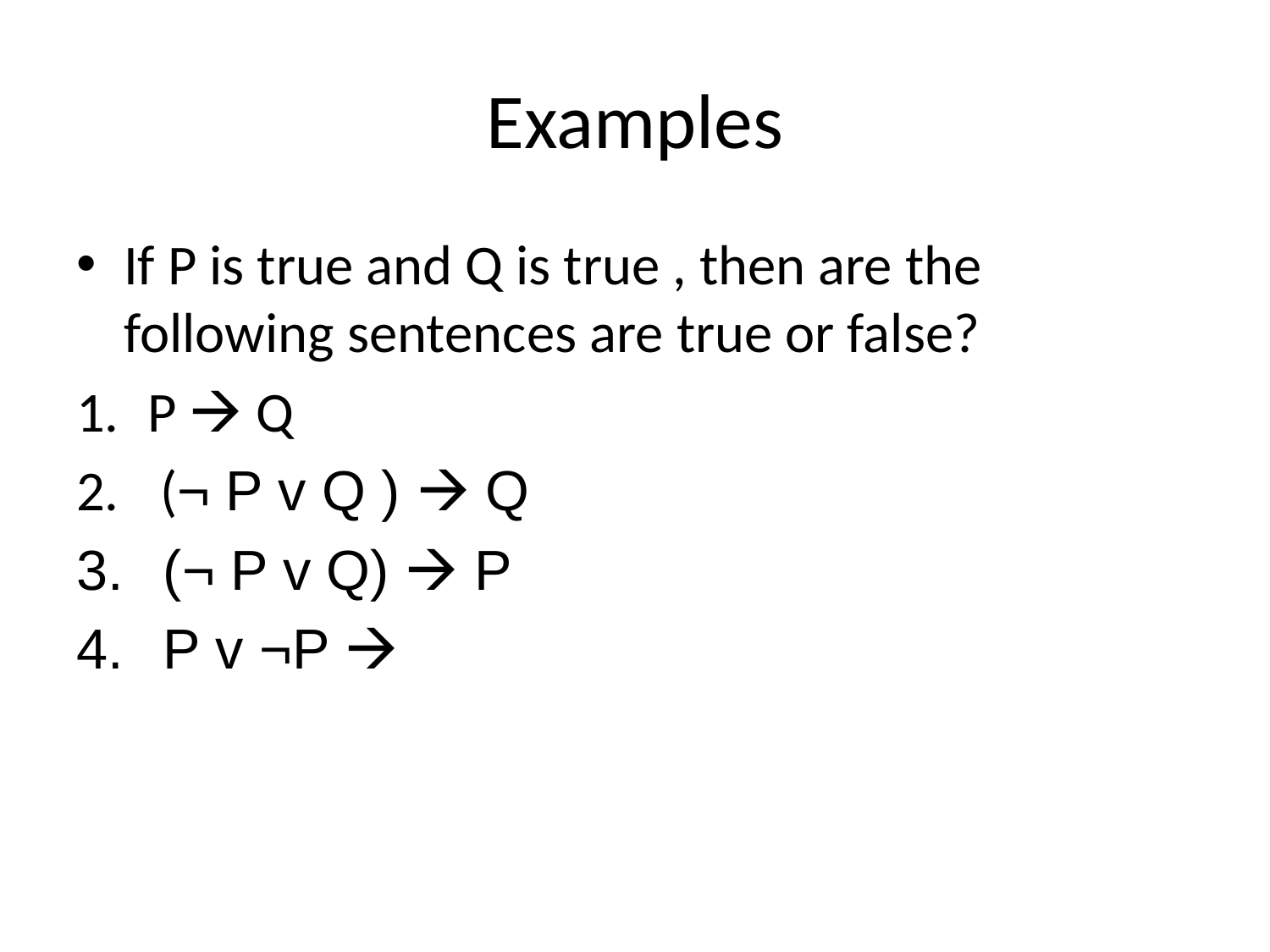

# Examples
If P is true and Q is true , then are the following sentences are true or false?
P 🡪 Q
 (¬ P v Q ) 🡪 Q
 (¬ P v Q) 🡪 P
 P v ¬P 🡪